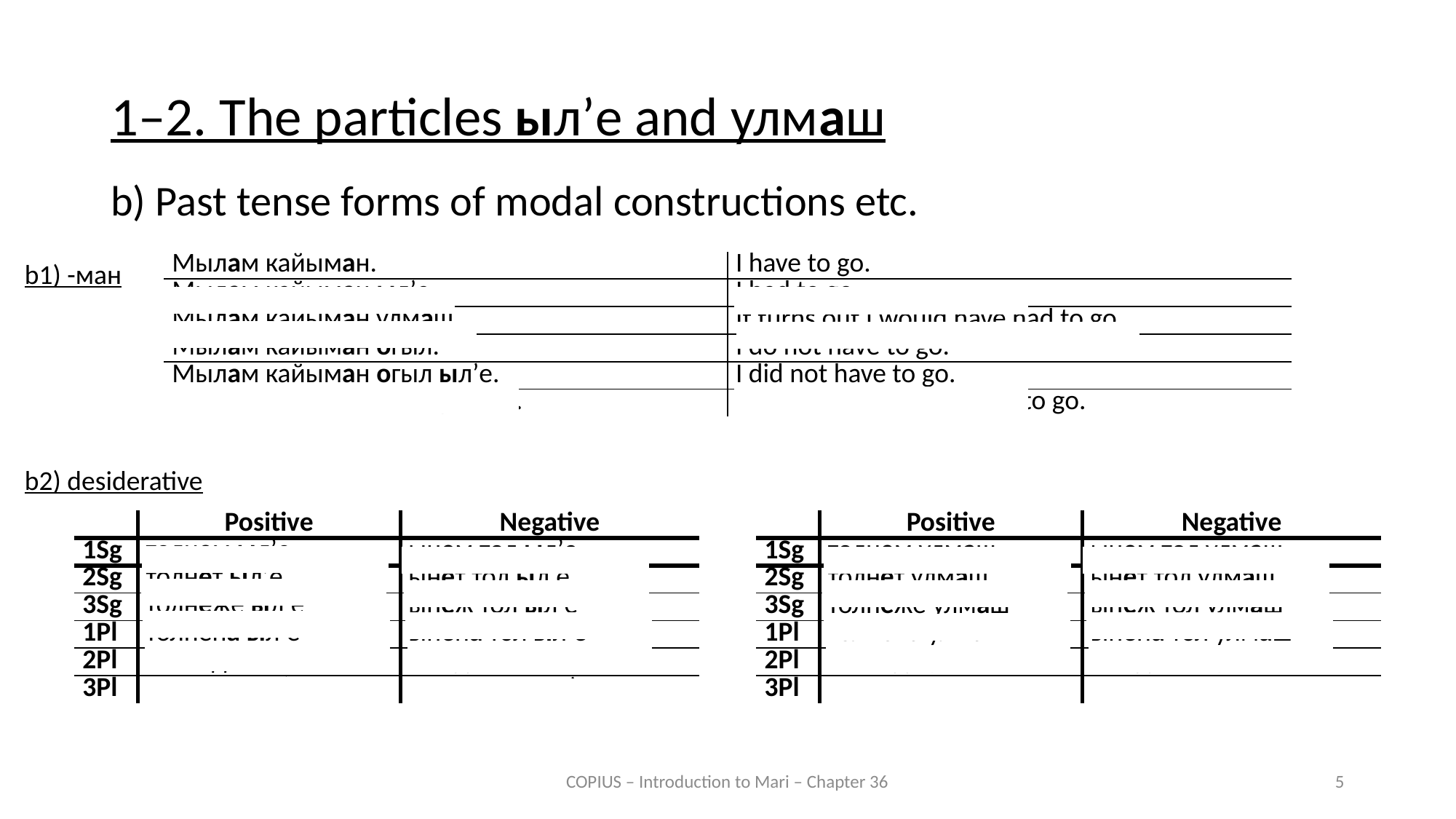

1–2. The particles ыл’е and улмаш
b) Past tense forms of modal constructions etc.
b1) -ман
| Мылам кайыман. | I have to go. |
| --- | --- |
| Мылам кайыман ыл’е. | I had to go. |
| Мылам кайыман улмаш. | It turns out I would have had to go. |
| Мылам кайыман огыл. | I do not have to go. |
| Мылам кайыман огыл ыл’е. | I did not have to go. |
| Мылам кайыман огыл улмаш. | It turns out I did not have to go. |

b2) desiderative
|  | Positive | Negative |
| --- | --- | --- |
| 1Sg | толнем ыл’е | ынем тол ыл’е |
| 2Sg | толнет ыл’е | ынет тол ыл’е |
| 3Sg | толнеже ыл’е | ынеж тол ыл’е |
| 1Pl | толнена ыл’е | ынена тол ыл’е |
| 2Pl | толнеда ыл’е | ынеда тол ыл’е |
| 3Pl | толнешт ыл’е | ынешт тол ыл’е |
|  | Positive | Negative |
| --- | --- | --- |
| 1Sg | толнем улмаш | ынем тол улмаш |
| 2Sg | толнет улмаш | ынет тол улмаш |
| 3Sg | толнеже улмаш | ынеж тол улмаш |
| 1Pl | толнена улмаш | ынена тол улмаш |
| 2Pl | толнеда улмаш | ынеда тол улмаш |
| 3Pl | толнешт улмаш | ынешт тол улмаш |

COPIUS – Introduction to Mari – Chapter 36
5